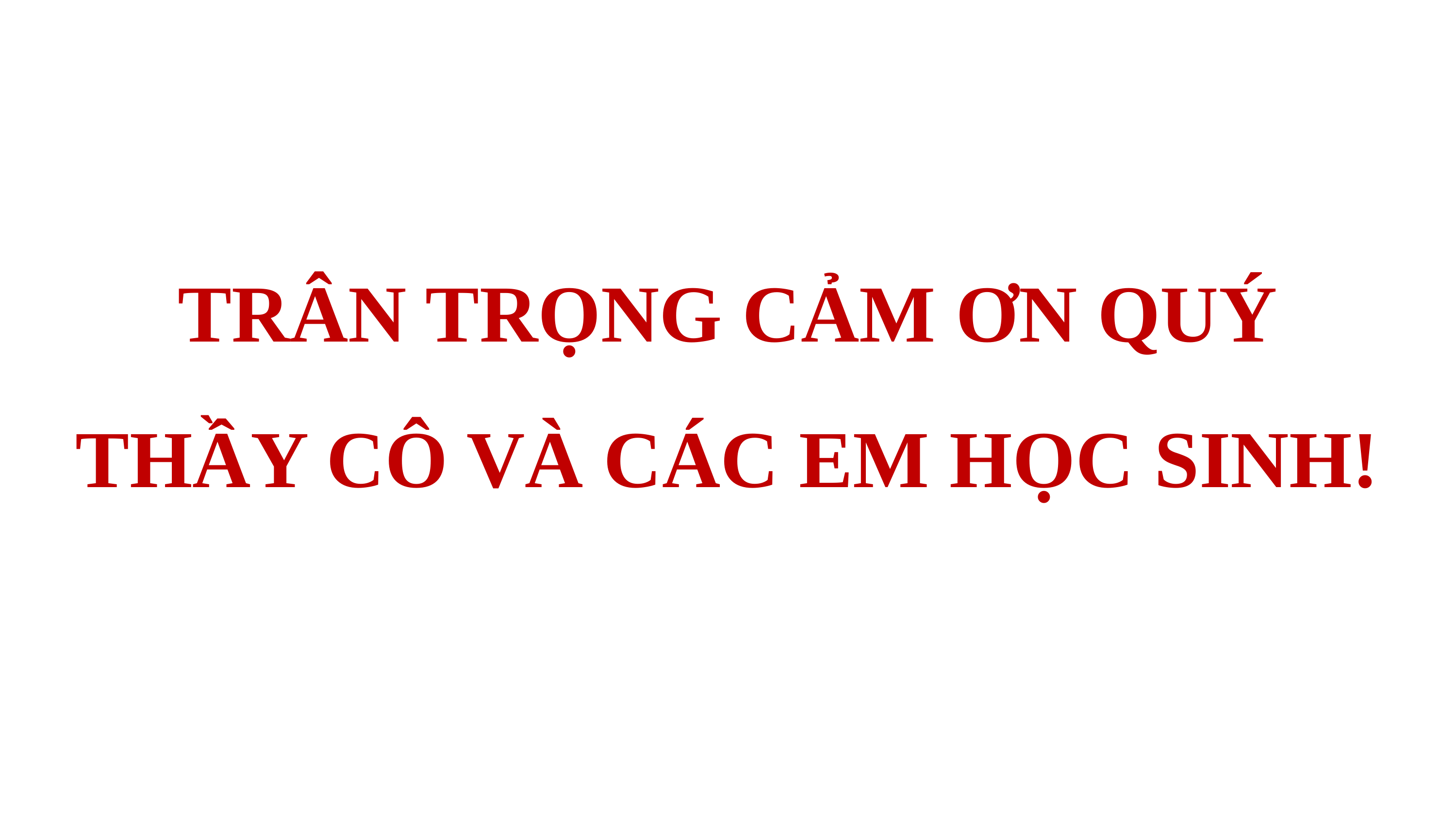

TRÂN TRỌNG CẢM ƠN QUÝ THẦY CÔ VÀ CÁC EM HỌC SINH!